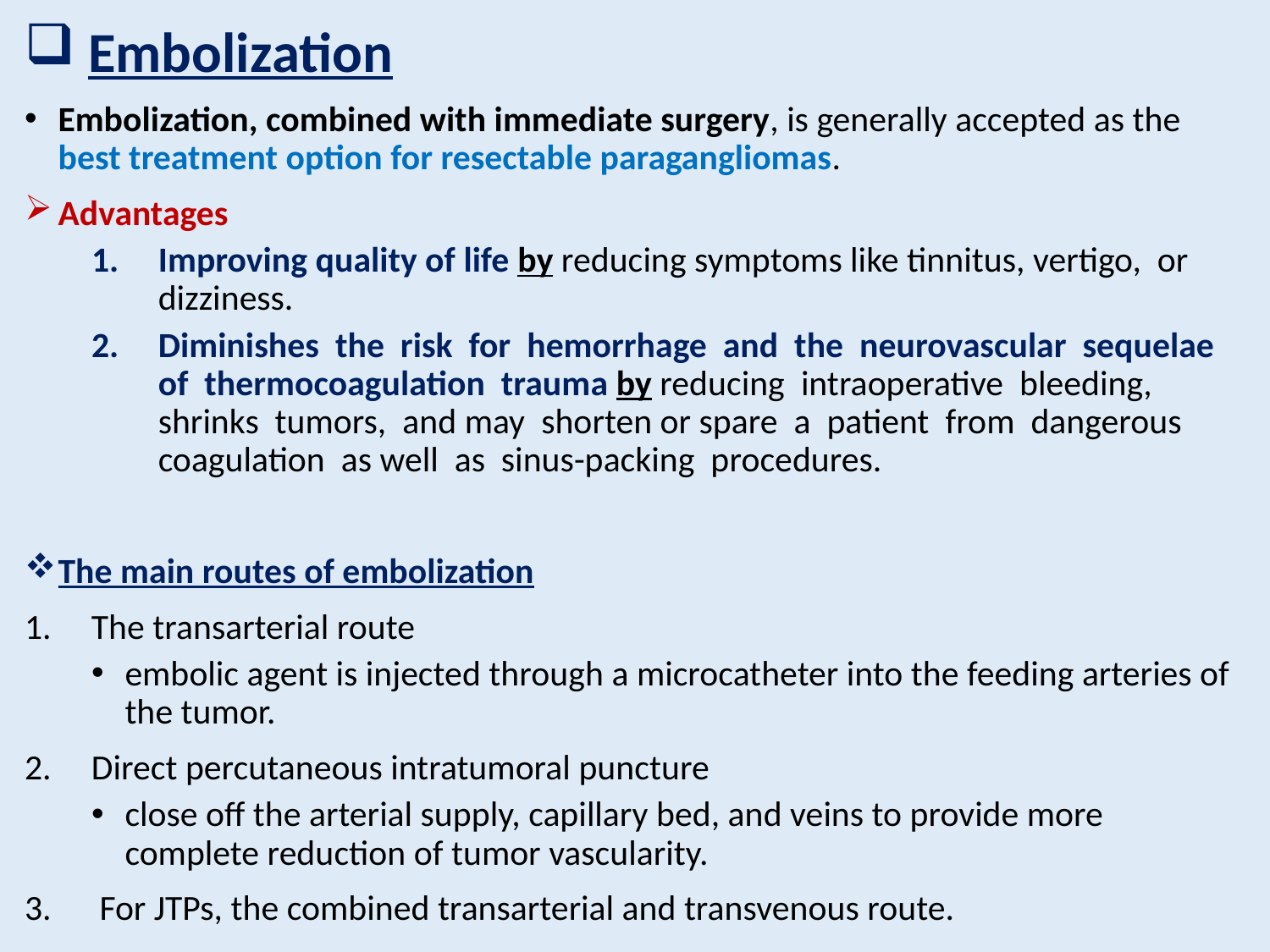

# Embolization
Embolization, combined with immediate surgery, is generally accepted as the best treatment option for resectable paragangliomas.
Advantages
Improving quality of life by reducing symptoms like tinnitus, vertigo,  or dizziness.
Diminishes  the  risk  for  hemorrhage  and  the  neurovascular  sequelae of  thermocoagulation  trauma by reducing  intraoperative  bleeding,  shrinks  tumors,  and may  shorten or spare  a  patient  from  dangerous  coagulation  as well  as  sinus-packing  procedures.

The main routes of embolization
The transarterial route
embolic agent is injected through a microcatheter into the feeding arteries of the tumor.
Direct percutaneous intratumoral puncture
close off the arterial supply, capillary bed, and veins to provide more complete reduction of tumor vascularity.
 For JTPs, the combined transarterial and transvenous route.